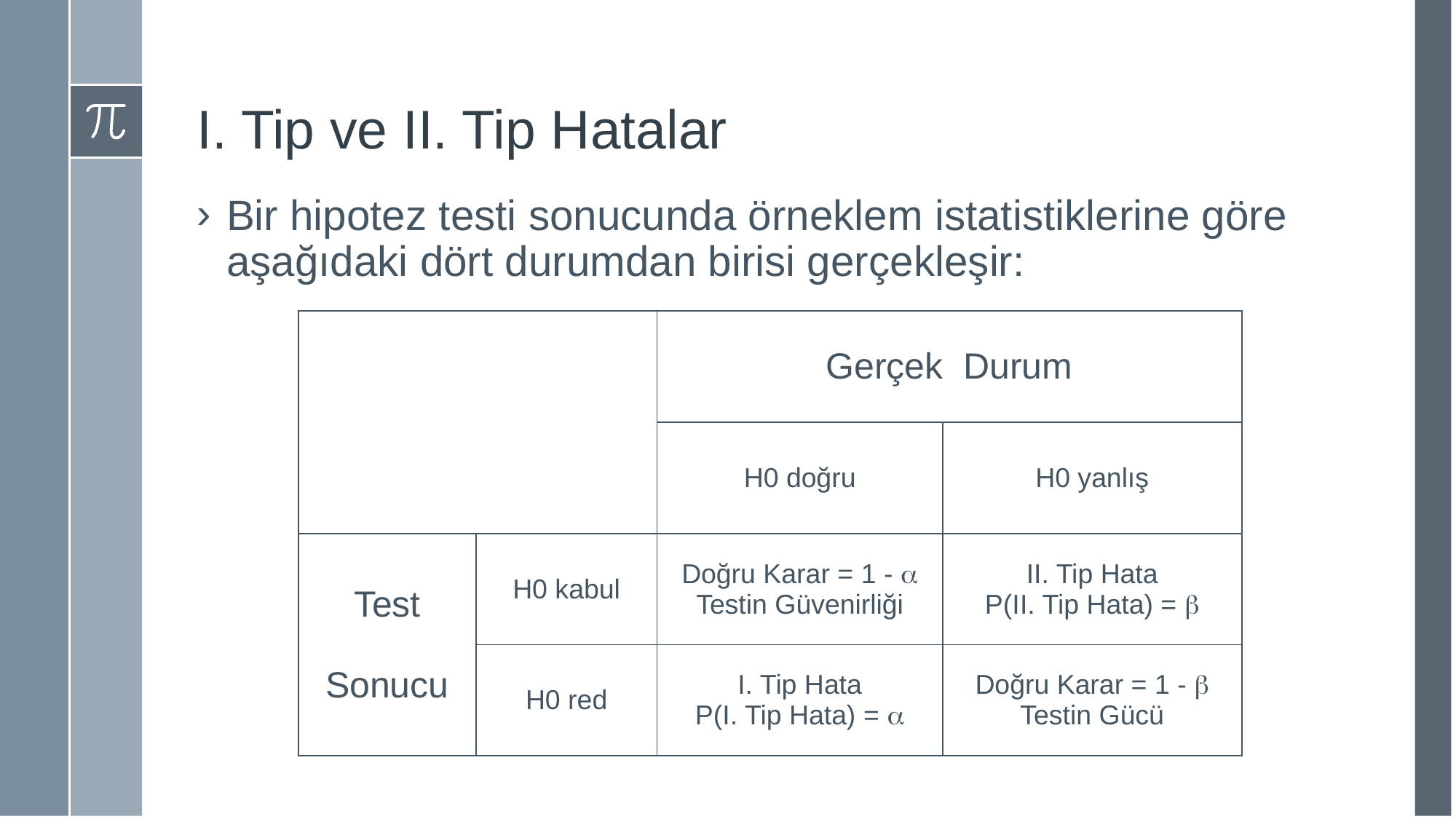

# I. Tip ve II. Tip Hatalar
Bir hipotez testi sonucunda örneklem istatistiklerine göre aşağıdaki dört durumdan birisi gerçekleşir:

|  |  | Gerçek Durum |  |
| --- | --- | --- | --- |
|  |  | H0 doğru | H0 yanlış |
| Test Sonucu | H0 kabul | Doğru Karar = 1 - α Testin Güvenirliği | II. Tip Hata P(II. Tip Hata) = β |
|  | H0 red | I. Tip Hata P(I. Tip Hata) = α | Doğru Karar = 1 - β Testin Gücü |